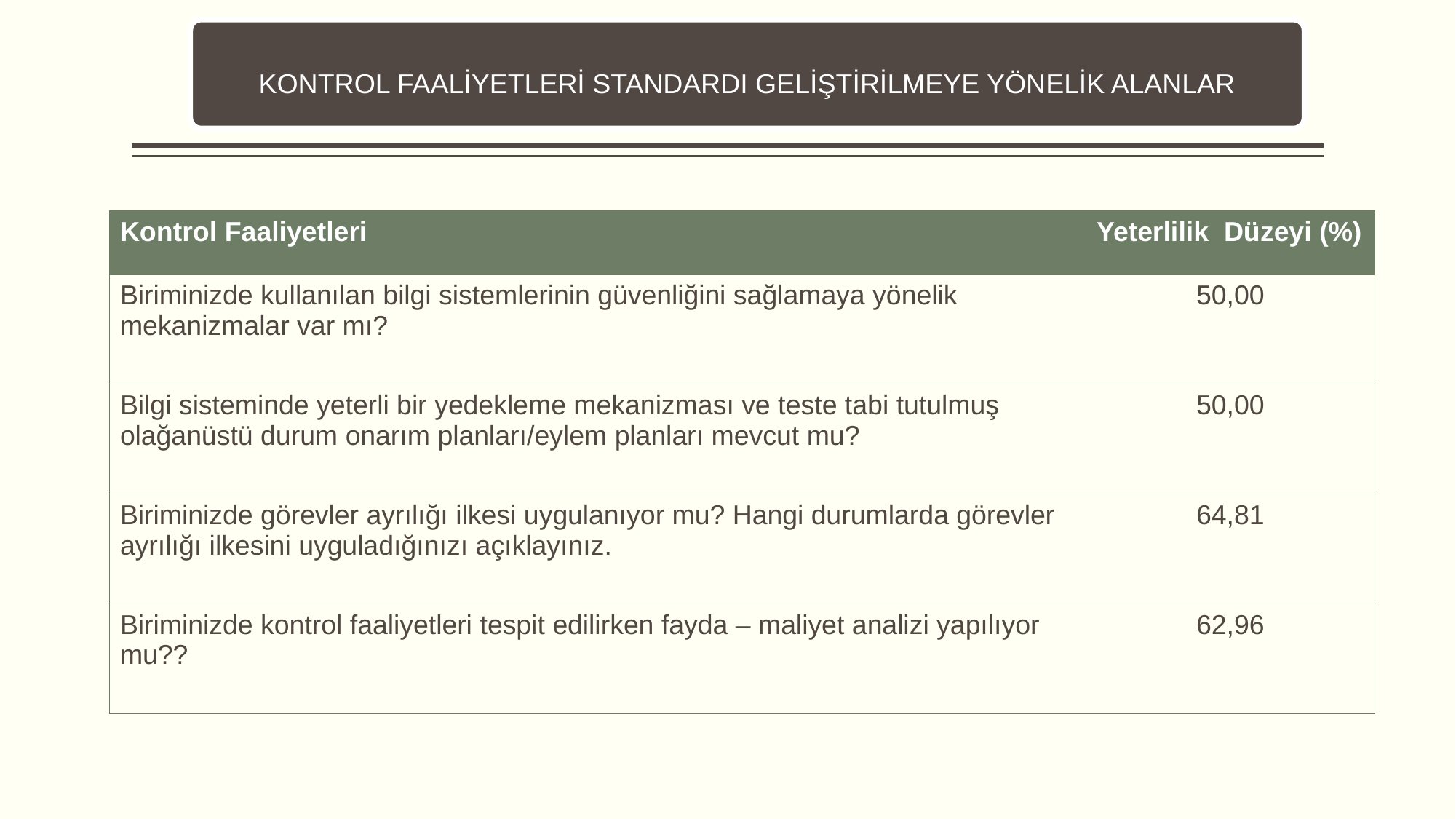

KONTROL FAALİYETLERİ STANDARDI GELİŞTİRİLMEYE YÖNELİK ALANLAR
| Kontrol Faaliyetleri | Yeterlilik Düzeyi (%) |
| --- | --- |
| Biriminizde kullanılan bilgi sistemlerinin güvenliğini sağlamaya yönelik mekanizmalar var mı? | 50,00 |
| Bilgi sisteminde yeterli bir yedekleme mekanizması ve teste tabi tutulmuş olağanüstü durum onarım planları/eylem planları mevcut mu? | 50,00 |
| Biriminizde görevler ayrılığı ilkesi uygulanıyor mu? Hangi durumlarda görevler ayrılığı ilkesini uyguladığınızı açıklayınız. | 64,81 |
| Biriminizde kontrol faaliyetleri tespit edilirken fayda – maliyet analizi yapılıyor mu?? | 62,96 |